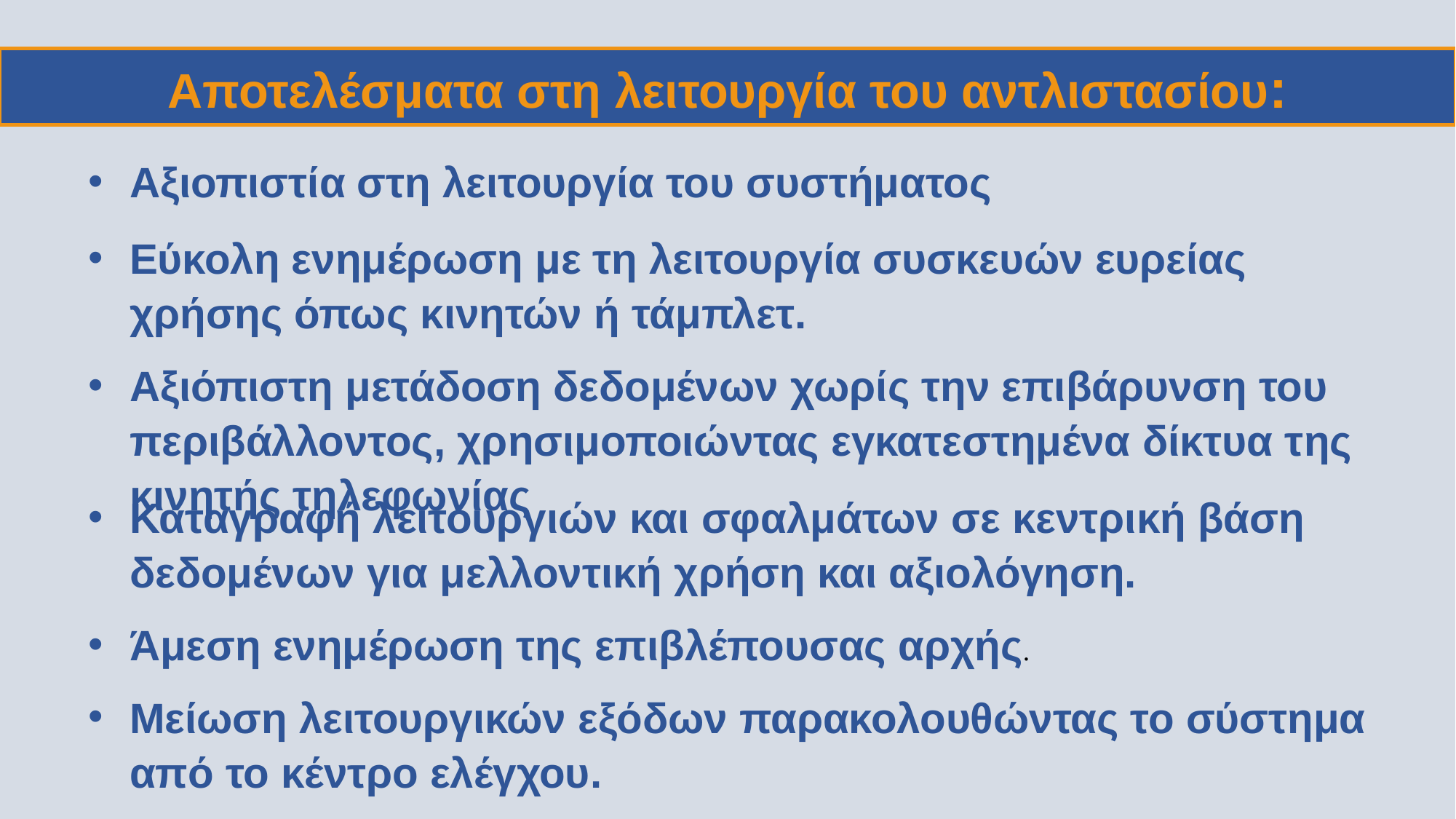

Αποτελέσματα στη λειτουργία του αντλιστασίου:
Αξιοπιστία στη λειτουργία του συστήματος
Εύκολη ενημέρωση με τη λειτουργία συσκευών ευρείας  χρήσης όπως κινητών ή τάμπλετ.
Αξιόπιστη μετάδοση δεδομένων χωρίς την επιβάρυνση του περιβάλλοντος, χρησιμοποιώντας εγκατεστημένα δίκτυα της κινητής τηλεφωνίας
Καταγραφή λειτουργιών και σφαλμάτων σε κεντρική βάση δεδομένων για μελλοντική χρήση και αξιολόγηση.
Άμεση ενημέρωση της επιβλέπουσας αρχής.
Μείωση λειτουργικών εξόδων παρακολουθώντας το σύστημα από το κέντρο ελέγχου.